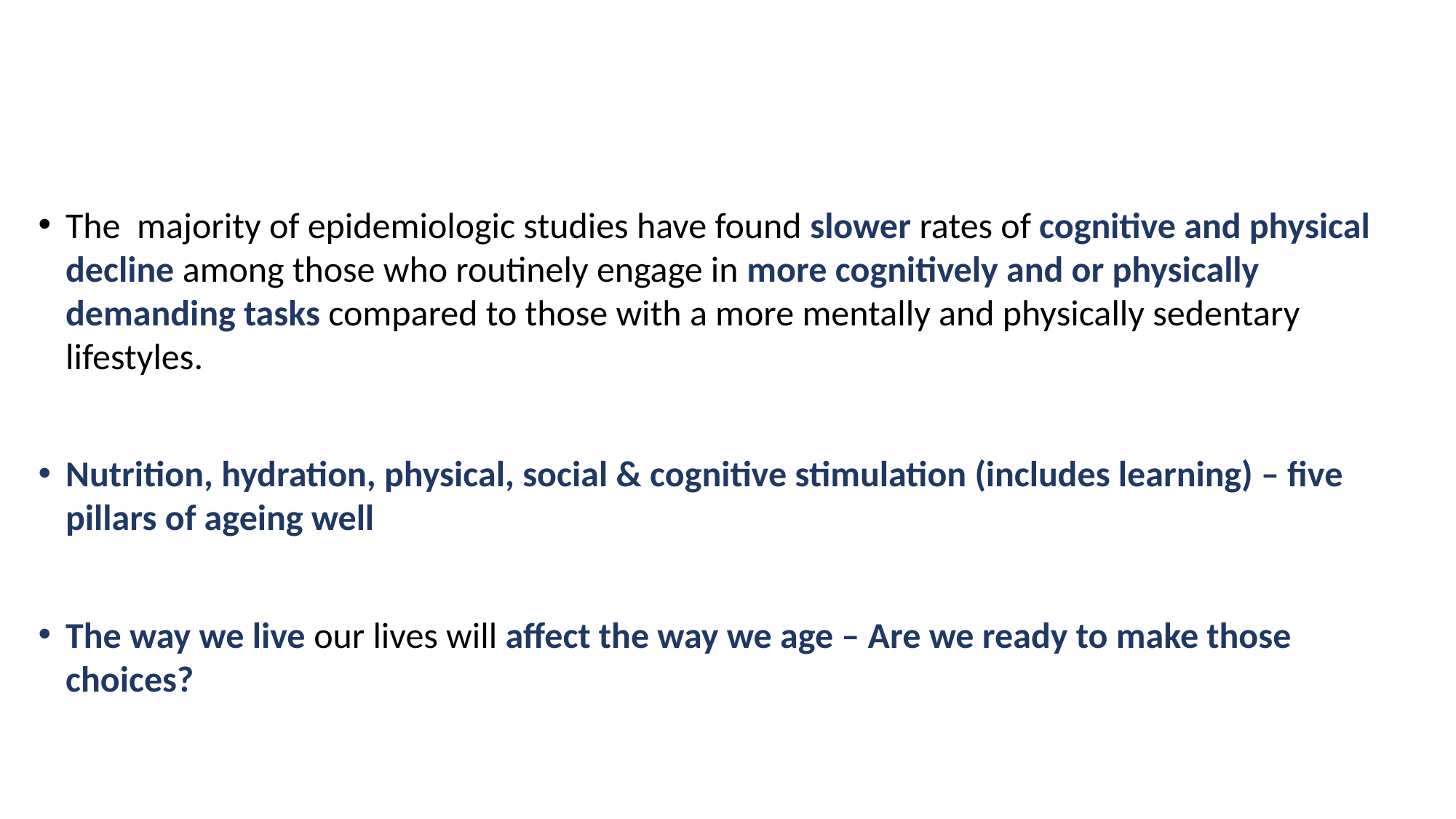

The  majority of epidemiologic studies have found slower rates of cognitive and physical decline among those who routinely engage in more cognitively and or physically demanding tasks compared to those with a more mentally and physically sedentary lifestyles.

Nutrition, hydration, physical, social & cognitive stimulation (includes learning) – five pillars of ageing well

The way we live our lives will affect the way we age – Are we ready to make those choices?